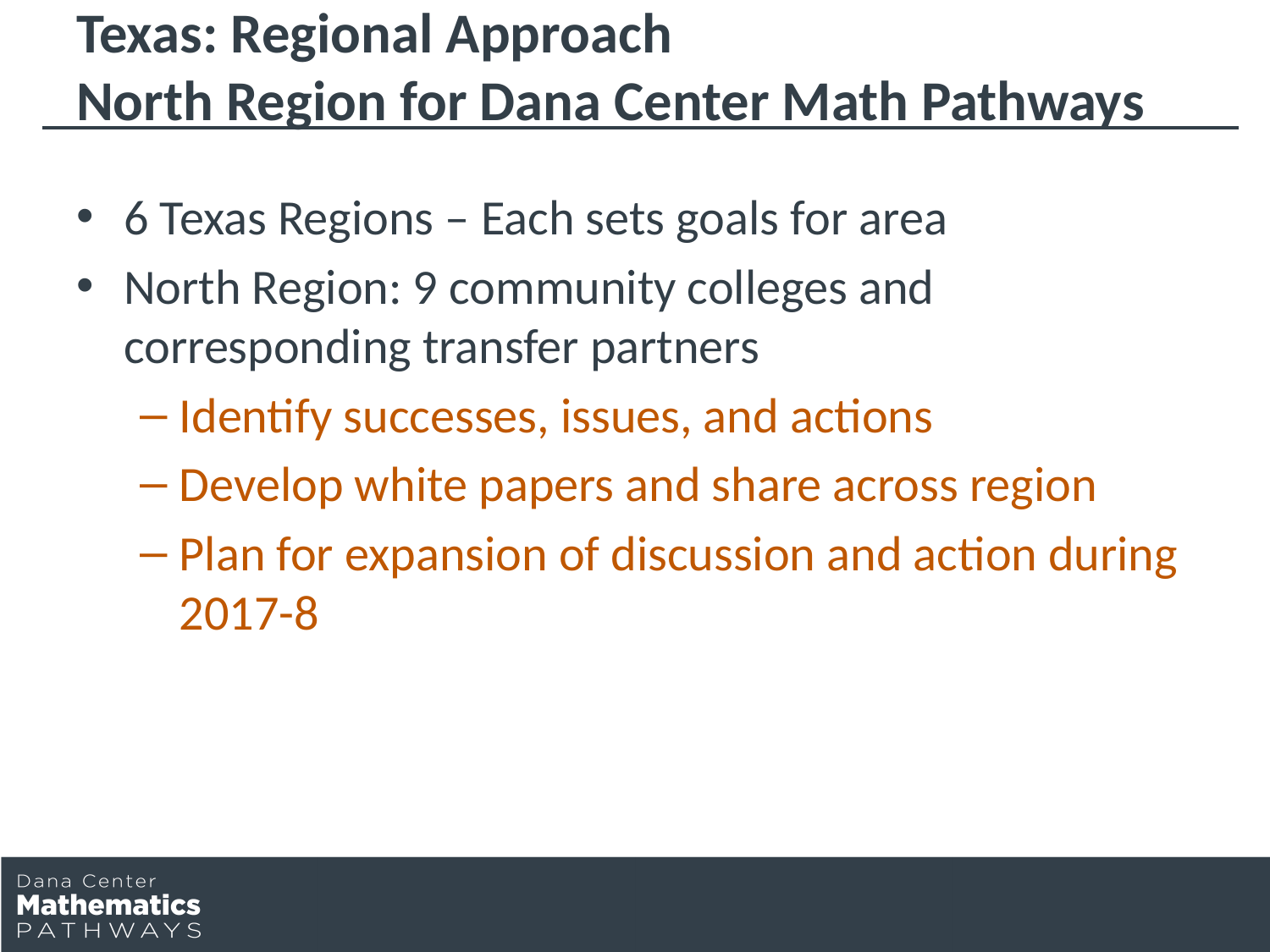

# Texas: Regional Approach North Region for Dana Center Math Pathways
6 Texas Regions – Each sets goals for area
North Region: 9 community colleges and corresponding transfer partners
Identify successes, issues, and actions
Develop white papers and share across region
Plan for expansion of discussion and action during 2017-8